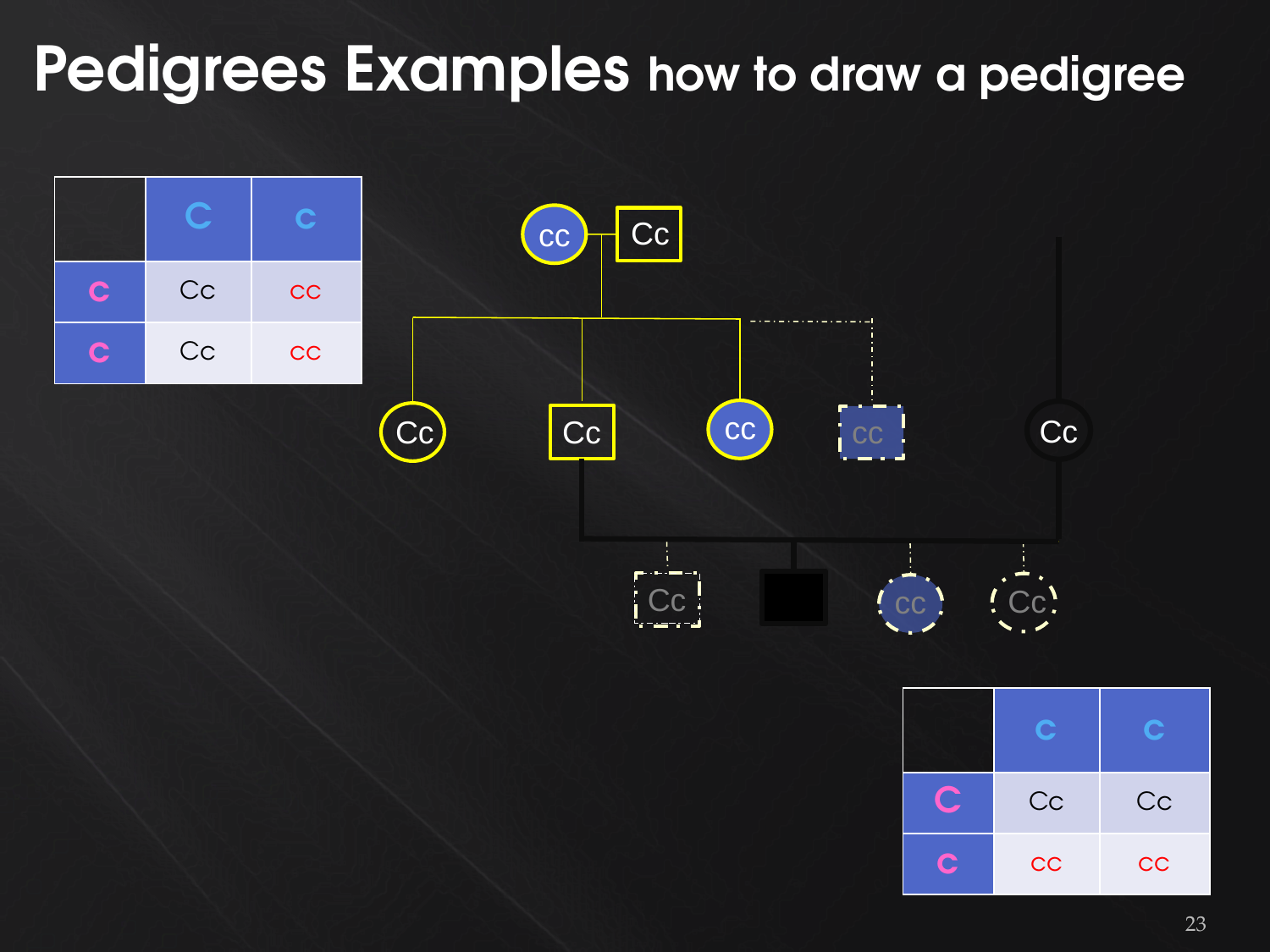

# Pedigrees Examples how to draw a pedigree
|  | C | c |
| --- | --- | --- |
| c | Cc | cc |
| c | Cc | cc |

Cc

cc

cc

Cc
Cc
Cc

cc

cc
Cc

Cc
cc
|  | c | c |
| --- | --- | --- |
| C | Cc | Cc |
| c | cc | cc |
23